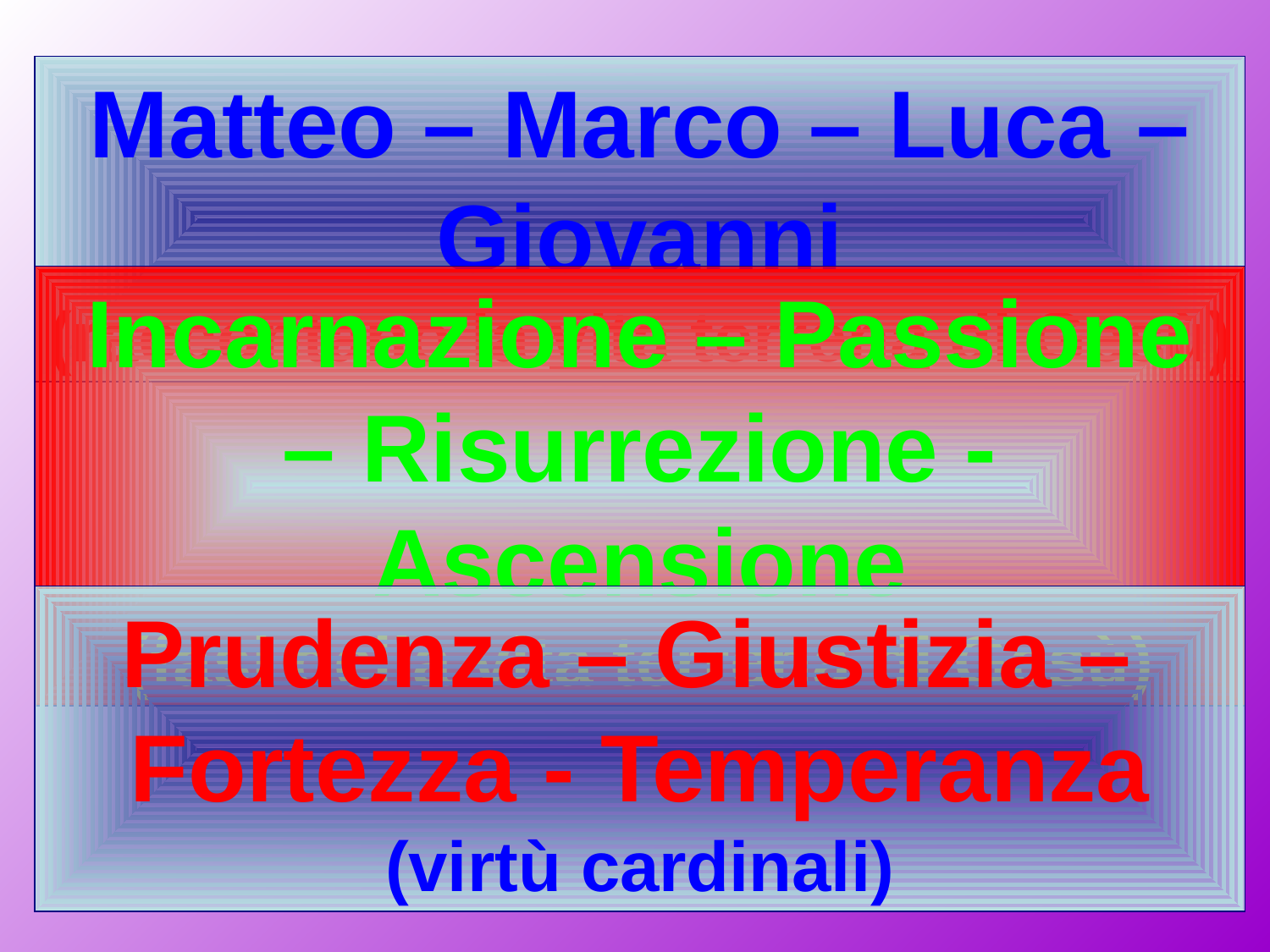

Matteo – Marco – Luca – Giovanni
(raccontano la vita terrena di Gesù)
Incarnazione – Passione – Risurrezione - Ascensione
(fasi della vita terrena di Gesù)
Prudenza – Giustizia –
Fortezza - Temperanza
(virtù cardinali)